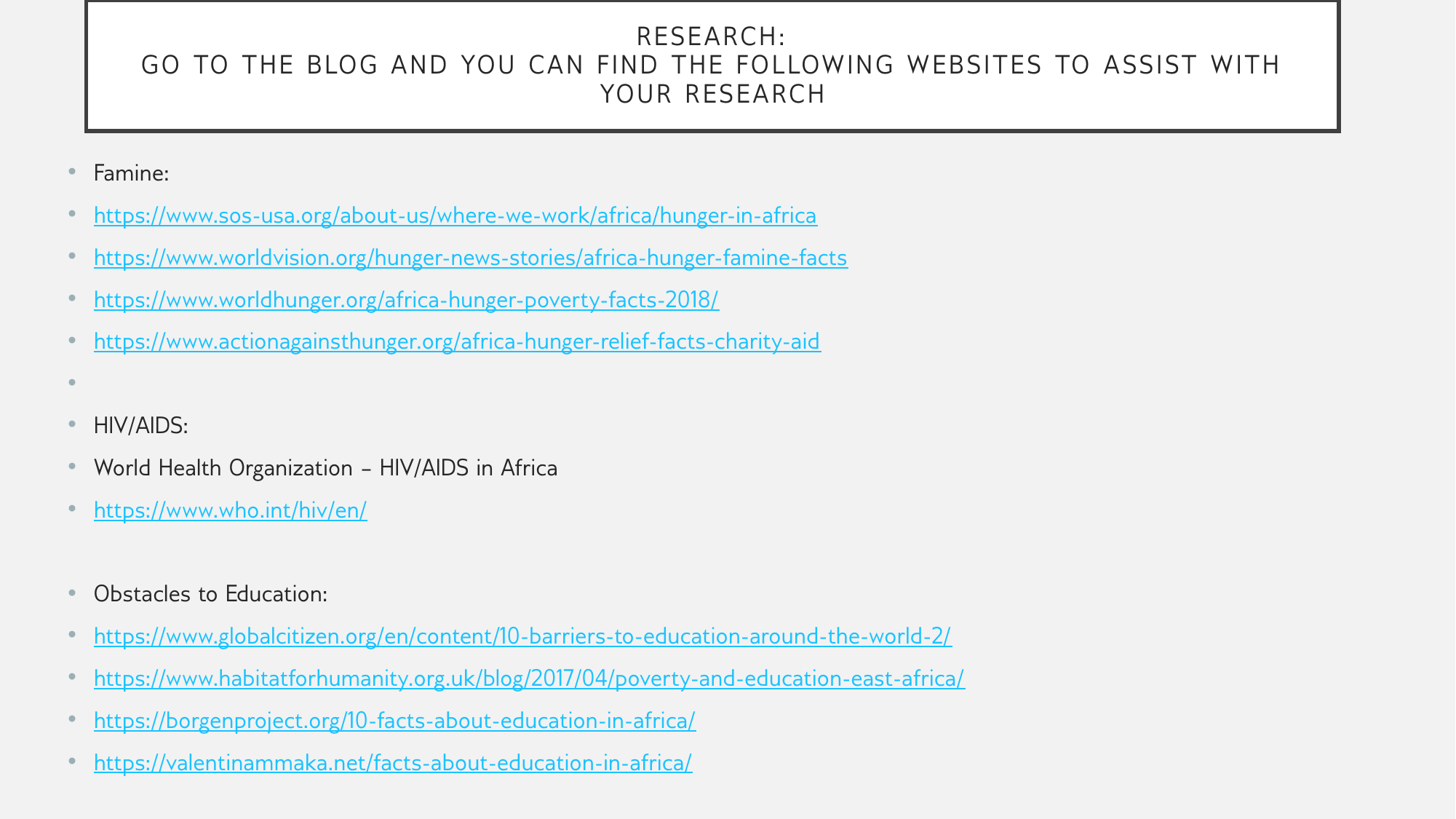

# Research: go to the blog and you can find the following websites to assist with your research
Famine:
https://www.sos-usa.org/about-us/where-we-work/africa/hunger-in-africa
https://www.worldvision.org/hunger-news-stories/africa-hunger-famine-facts
https://www.worldhunger.org/africa-hunger-poverty-facts-2018/
https://www.actionagainsthunger.org/africa-hunger-relief-facts-charity-aid

HIV/AIDS:
World Health Organization – HIV/AIDS in Africa
https://www.who.int/hiv/en/

Obstacles to Education:
https://www.globalcitizen.org/en/content/10-barriers-to-education-around-the-world-2/
https://www.habitatforhumanity.org.uk/blog/2017/04/poverty-and-education-east-africa/
https://borgenproject.org/10-facts-about-education-in-africa/
https://valentinammaka.net/facts-about-education-in-africa/